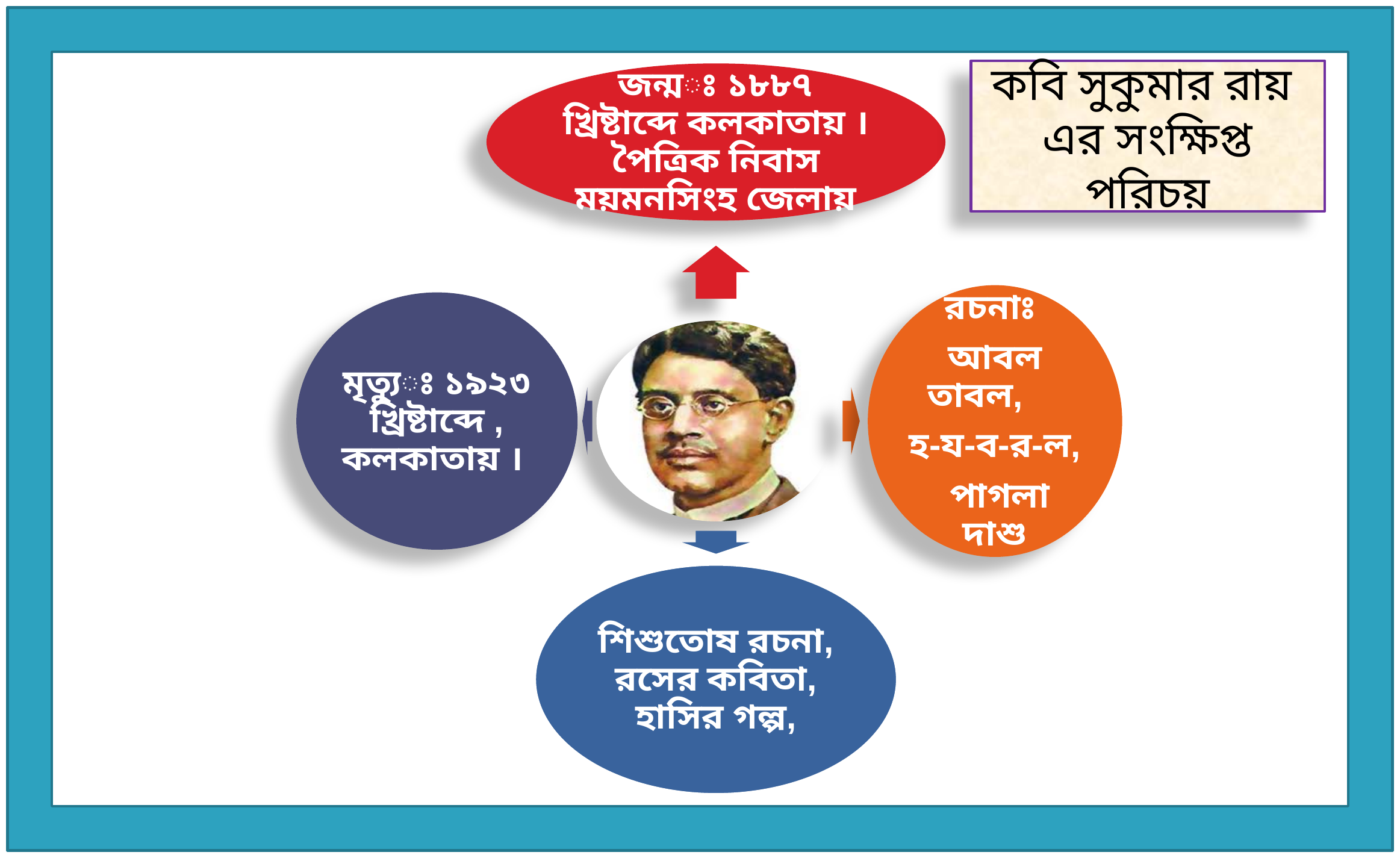

জন্মঃ ১৮৮৭ খ্রিষ্টাব্দে কলকাতায় । পৈত্রিক নিবাস ময়মনসিংহ জেলায়

রচনাঃ
আবল তাবল,
হ-য-ব-র-ল,
 পাগলা দাশু

শিশুতোষ রচনা, রসের কবিতা, হাসির গল্প,

মৃত্যুঃ ১৯২৩ খ্রিষ্টাব্দে , কলকাতায় ।
কবি সুকুমার রায়  এর সংক্ষিপ্ত পরিচয়